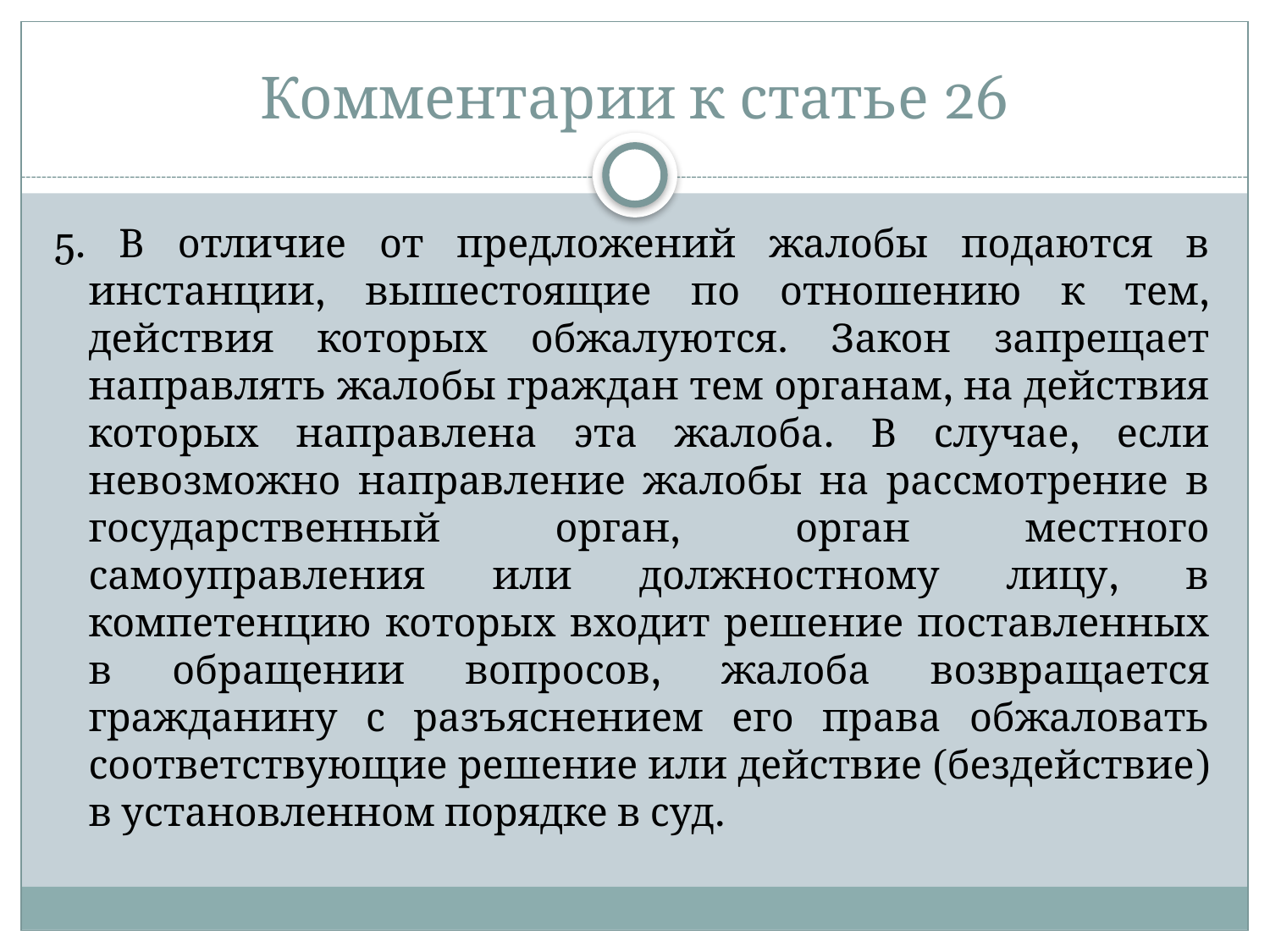

# Комментарии к статье 26
5. В отличие от предложений жалобы подаются в инстанции, вышестоящие по отношению к тем, действия которых обжалуются. Закон запрещает направлять жалобы граждан тем органам, на действия которых направлена эта жалоба. В случае, если невозможно направление жалобы на рассмотрение в государственный орган, орган местного самоуправления или должностному лицу, в компетенцию которых входит решение поставленных в обращении вопросов, жалоба возвращается гражданину с разъяснением его права обжаловать соответствующие решение или действие (бездействие) в установленном порядке в суд.